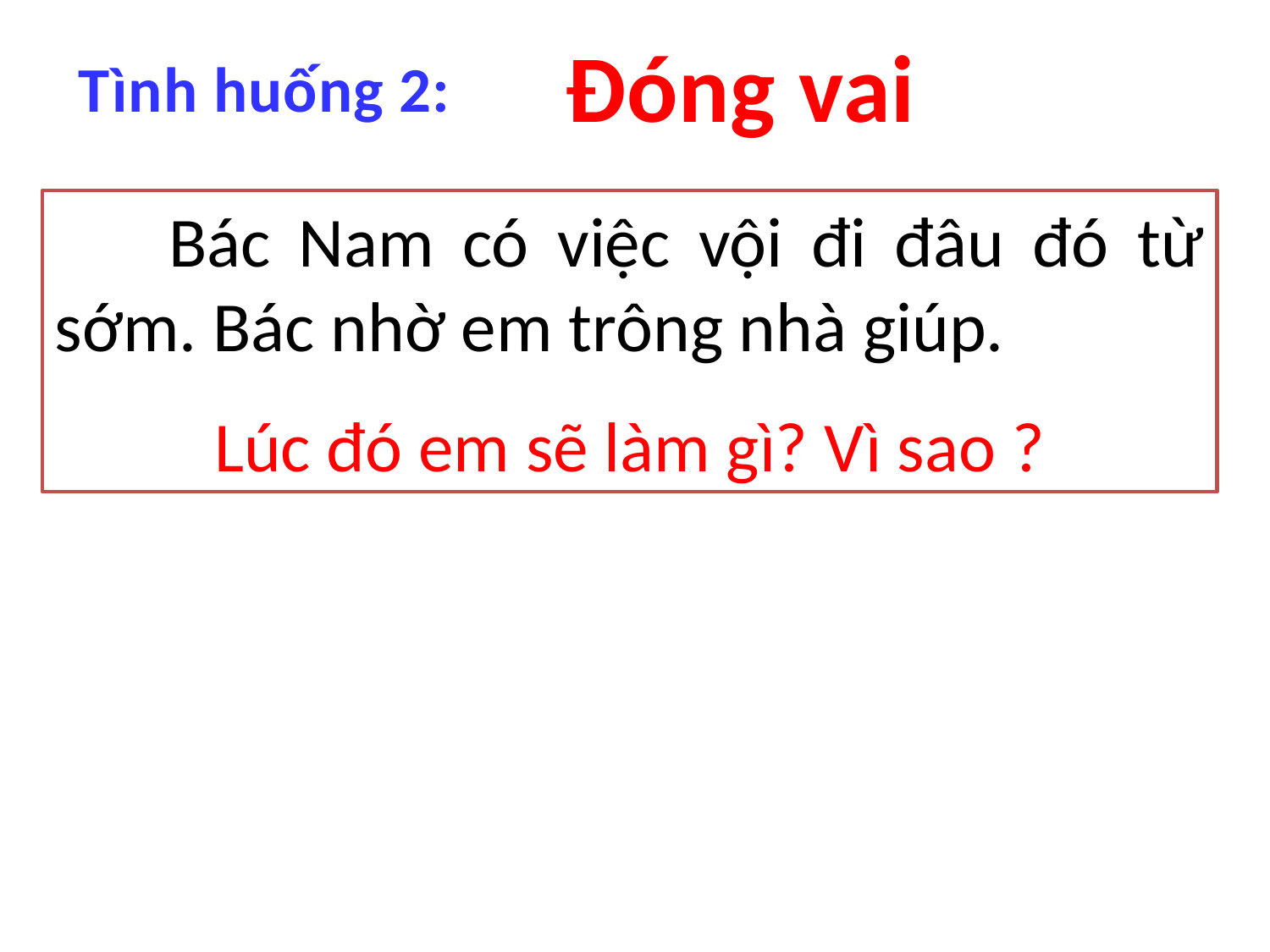

Đóng vai
Tình huống 2:
    Bác Nam có việc vội đi đâu đó từ sớm. Bác nhờ em trông nhà giúp.
Lúc đó em sẽ làm gì? Vì sao ?